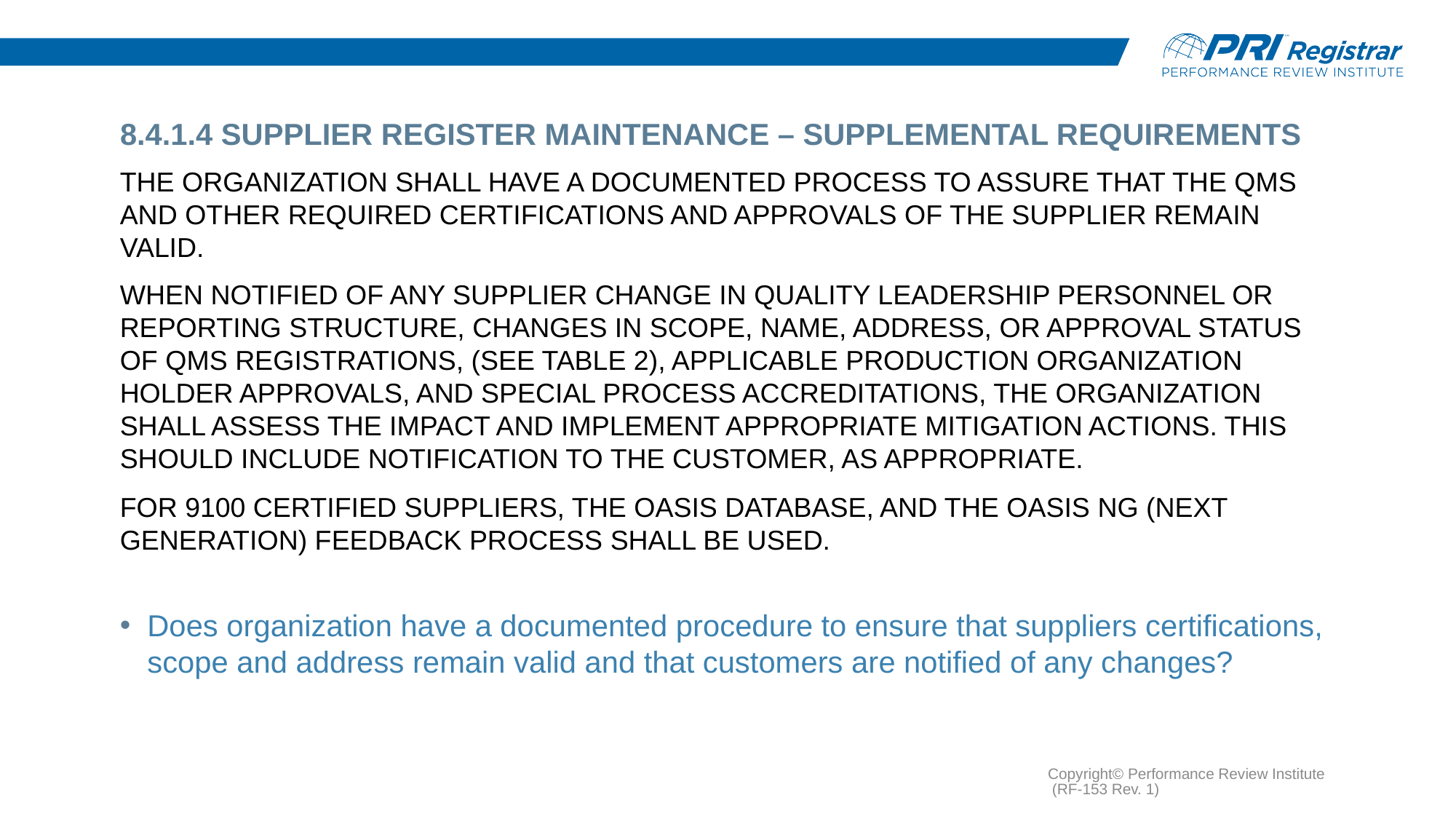

# 8.4.1.4 Supplier Register Maintenance – Supplemental Requirements
The organization shall have a documented process to assure that the QMS and other required certifications and approvals of the supplier remain valid.
When notified of any supplier change in quality leadership personnel or reporting structure, changes in scope, name, address, or approval status of QMS registrations, (see Table 2), applicable Production Organization holder approvals, and special process accreditations, the organization shall assess the impact and implement appropriate mitigation actions. This should include notification to the customer, as appropriate.
For 9100 certified Suppliers, the OASIS database, and the OASIS NG (Next Generation) Feedback Process shall be used.
Does organization have a documented procedure to ensure that suppliers certifications, scope and address remain valid and that customers are notified of any changes?
Copyright© Performance Review Institute (RF-153 Rev. 1)